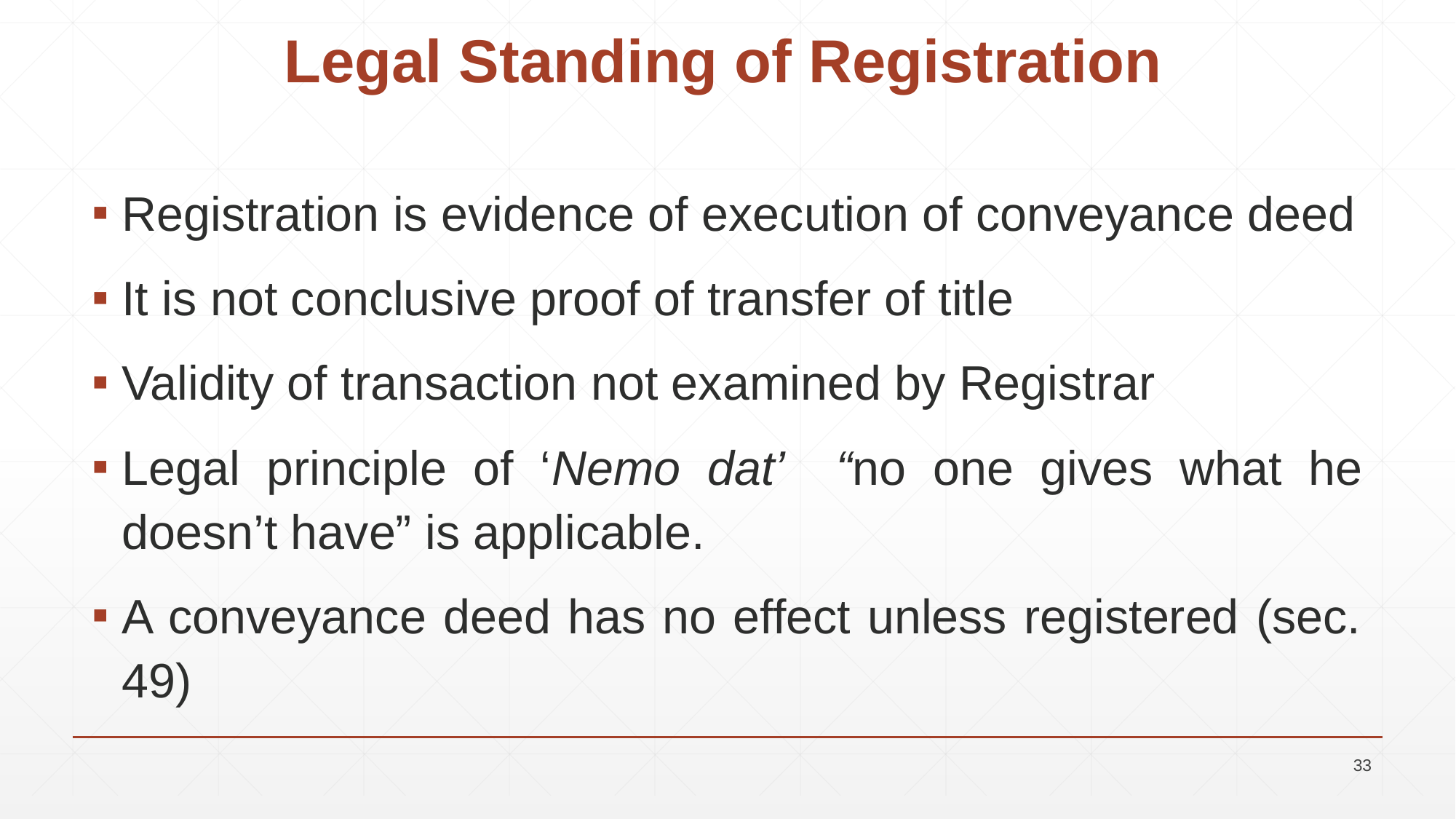

# Legal Standing of Registration
Registration is evidence of execution of conveyance deed
It is not conclusive proof of transfer of title
Validity of transaction not examined by Registrar
Legal principle of ‘Nemo dat’  “no one gives what he doesn’t have” is applicable.
A conveyance deed has no effect unless registered (sec. 49)

33